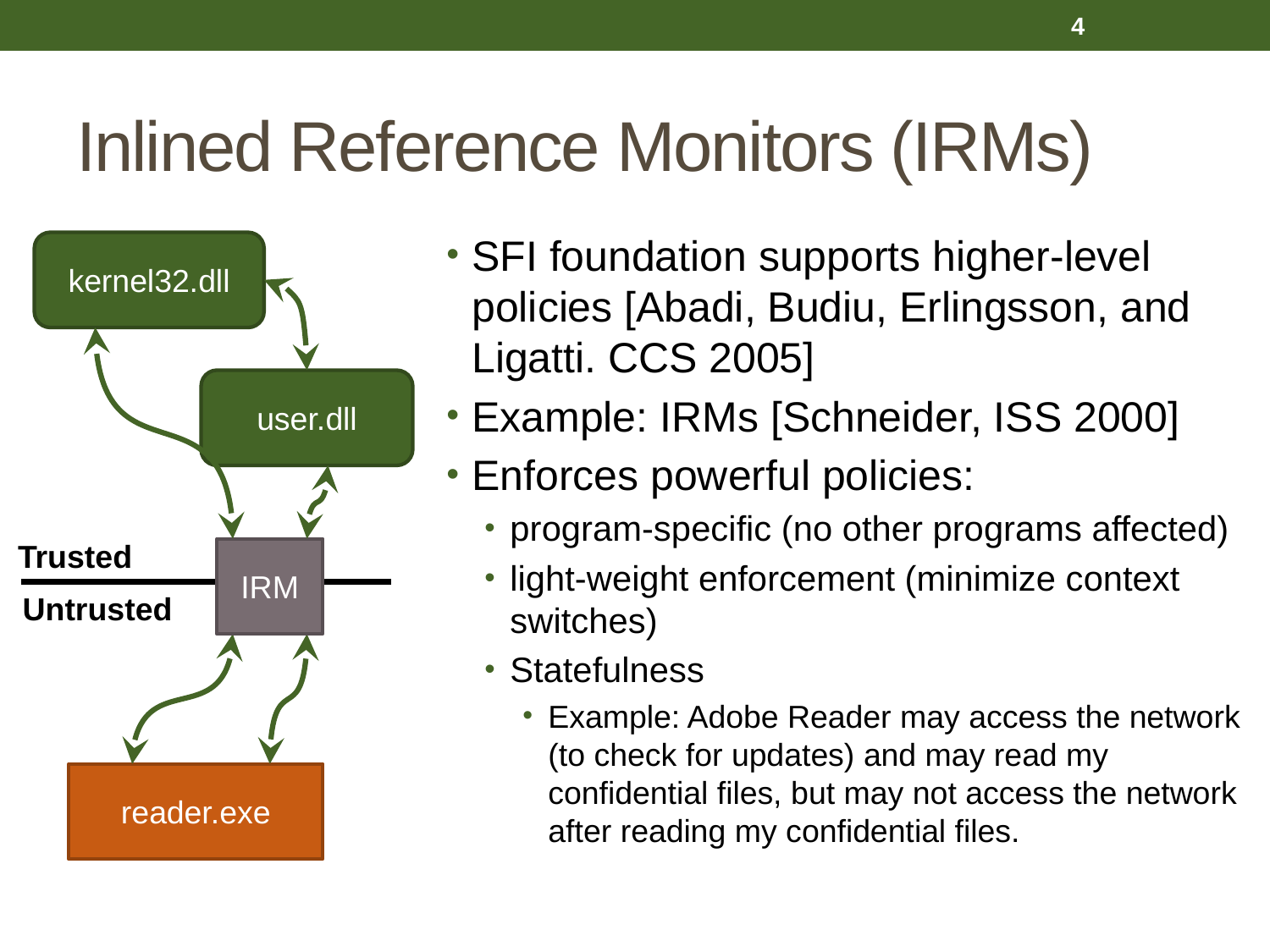

4
# Inlined Reference Monitors (IRMs)
SFI foundation supports higher-level policies [Abadi, Budiu, Erlingsson, and Ligatti. CCS 2005]
Example: IRMs [Schneider, ISS 2000]
Enforces powerful policies:
program-specific (no other programs affected)
light-weight enforcement (minimize context switches)
Statefulness
Example: Adobe Reader may access the network (to check for updates) and may read my confidential files, but may not access the network after reading my confidential files.
kernel32.dll
user.dll
Trusted
IRM
Untrusted
reader.exe